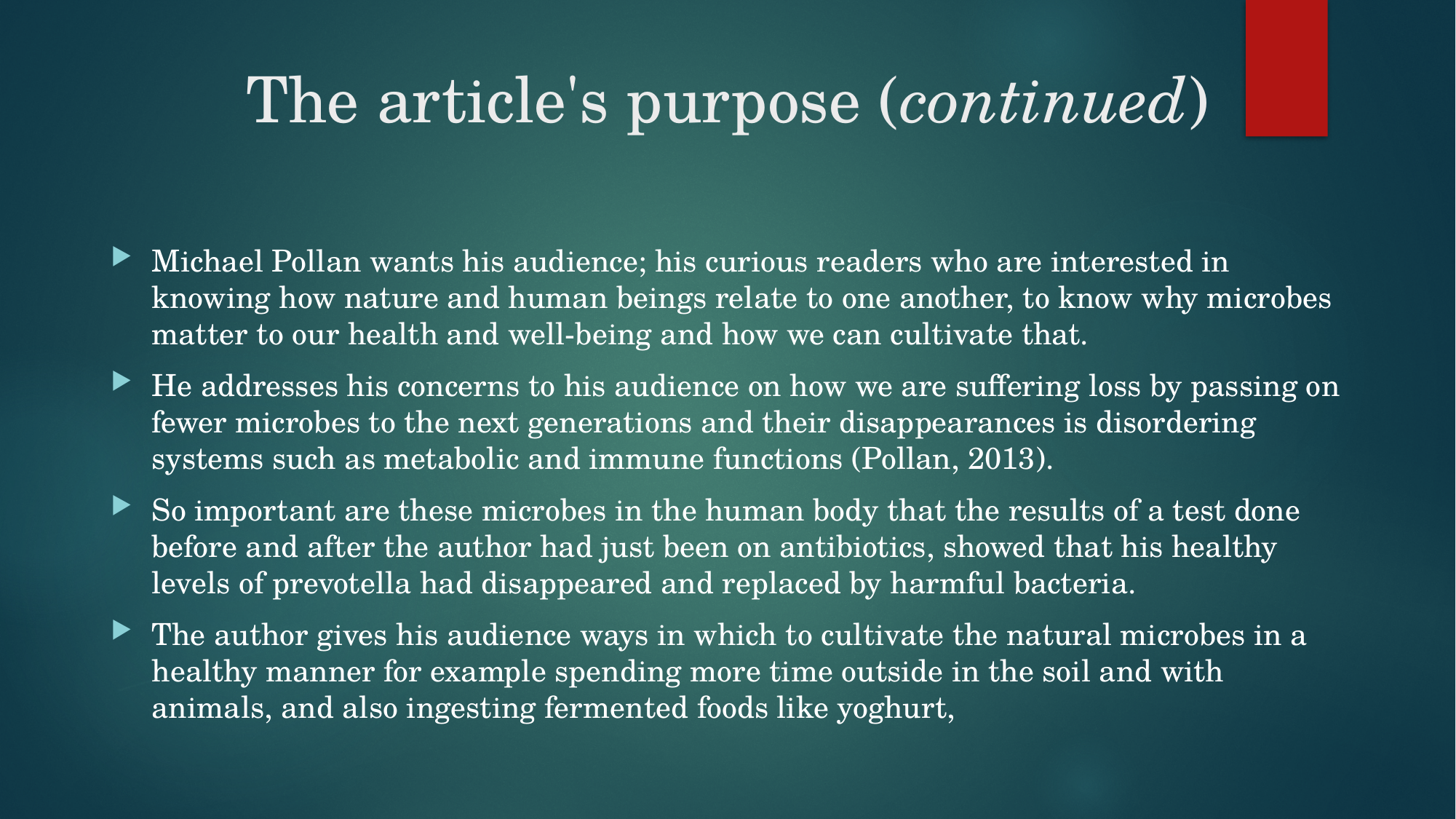

# The article's purpose (continued)
Michael Pollan wants his audience; his curious readers who are interested in knowing how nature and human beings relate to one another, to know why microbes matter to our health and well-being and how we can cultivate that.
He addresses his concerns to his audience on how we are suffering loss by passing on fewer microbes to the next generations and their disappearances is disordering systems such as metabolic and immune functions (Pollan, 2013).
So important are these microbes in the human body that the results of a test done before and after the author had just been on antibiotics, showed that his healthy levels of prevotella had disappeared and replaced by harmful bacteria.
The author gives his audience ways in which to cultivate the natural microbes in a healthy manner for example spending more time outside in the soil and with animals, and also ingesting fermented foods like yoghurt,